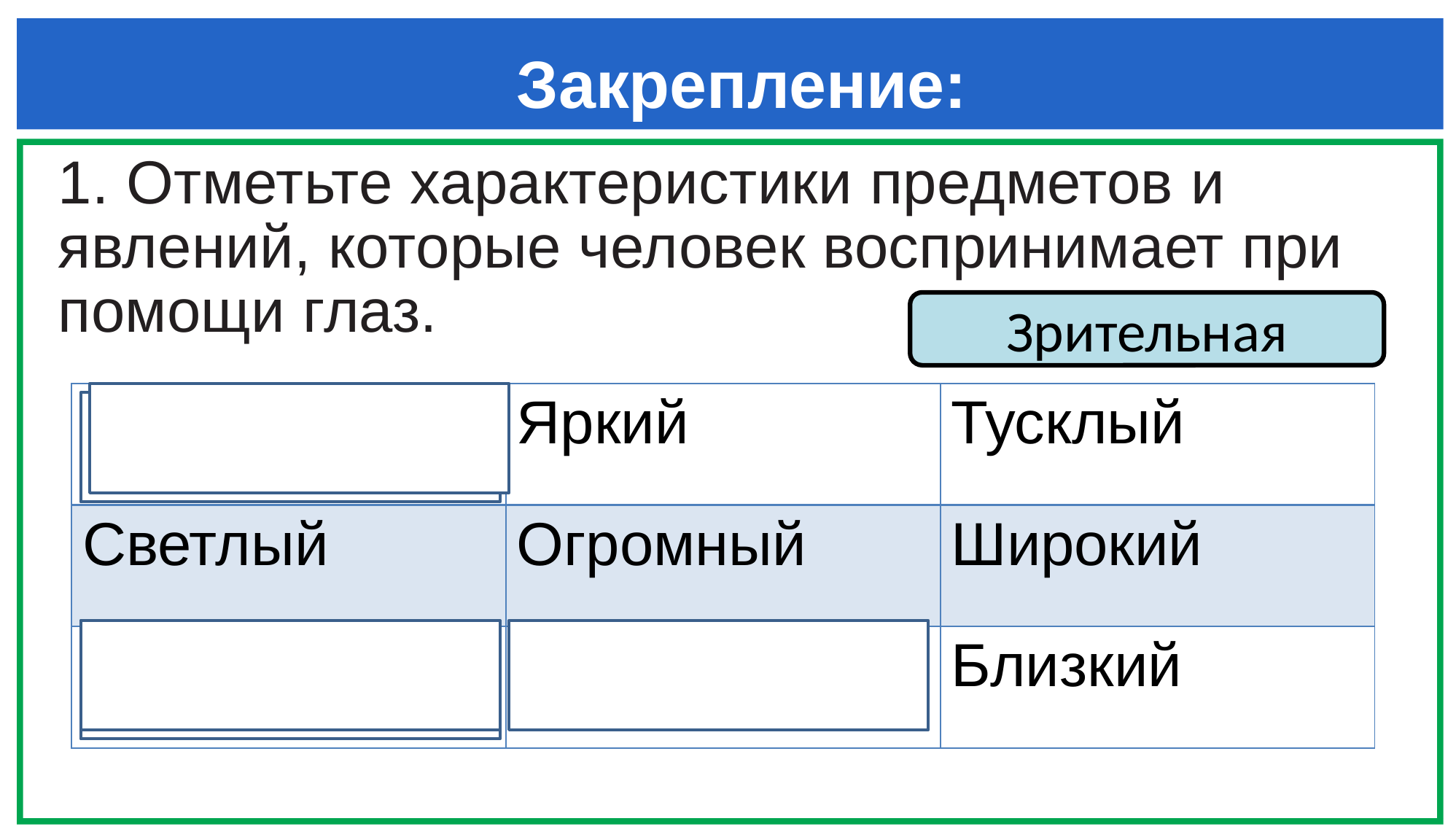

# Закрепление:
1. Отметьте характеристики предметов и явлений, которые человек воспринимает при помощи глаз.
Зрительная
| Громкий | Яркий | Тусклый |
| --- | --- | --- |
| Светлый | Огромный | Широкий |
| Сочный | Звонкий | Близкий |